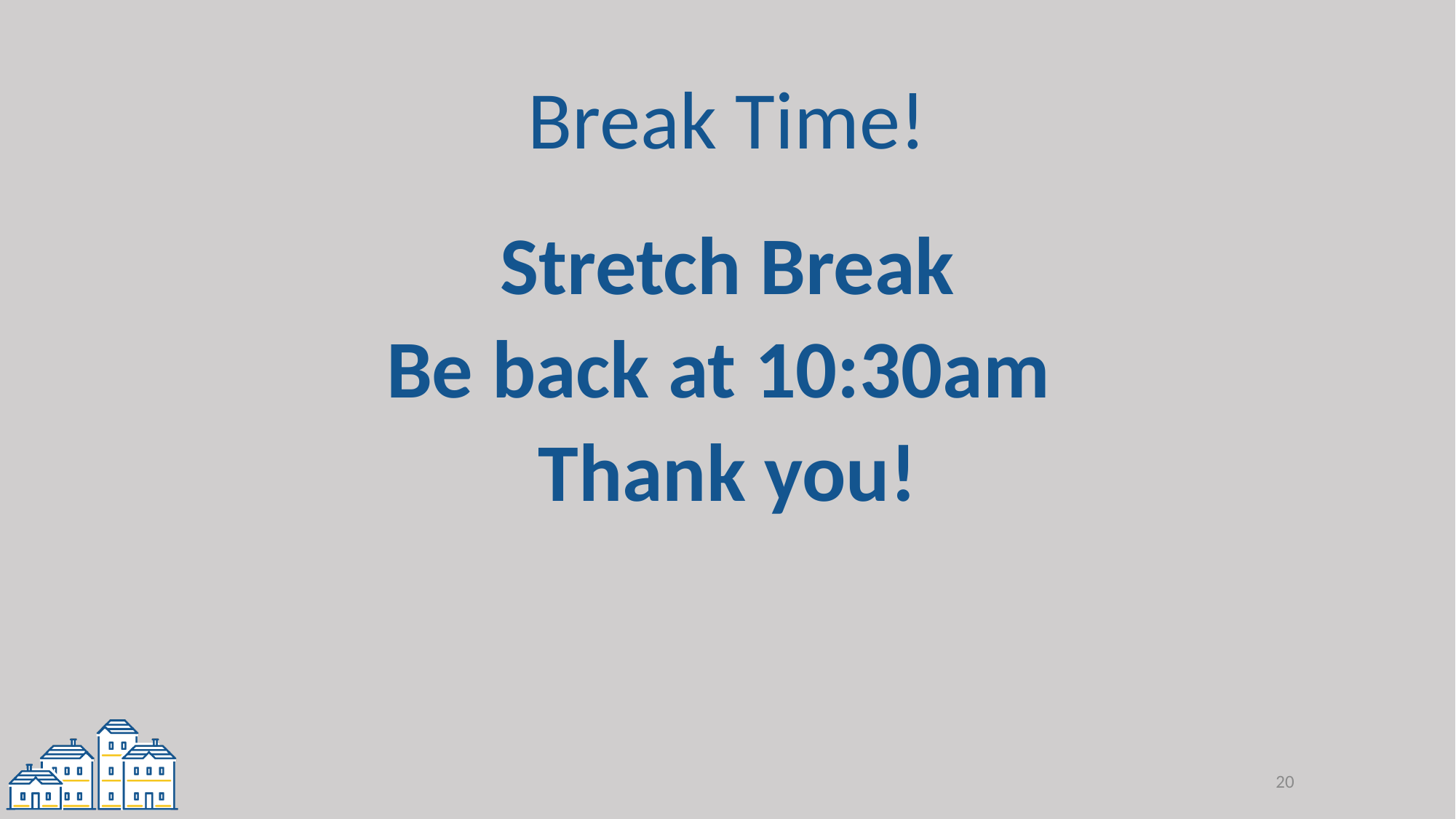

# Break Time!
Stretch Break
Be back at 10:30am
Thank you!
20